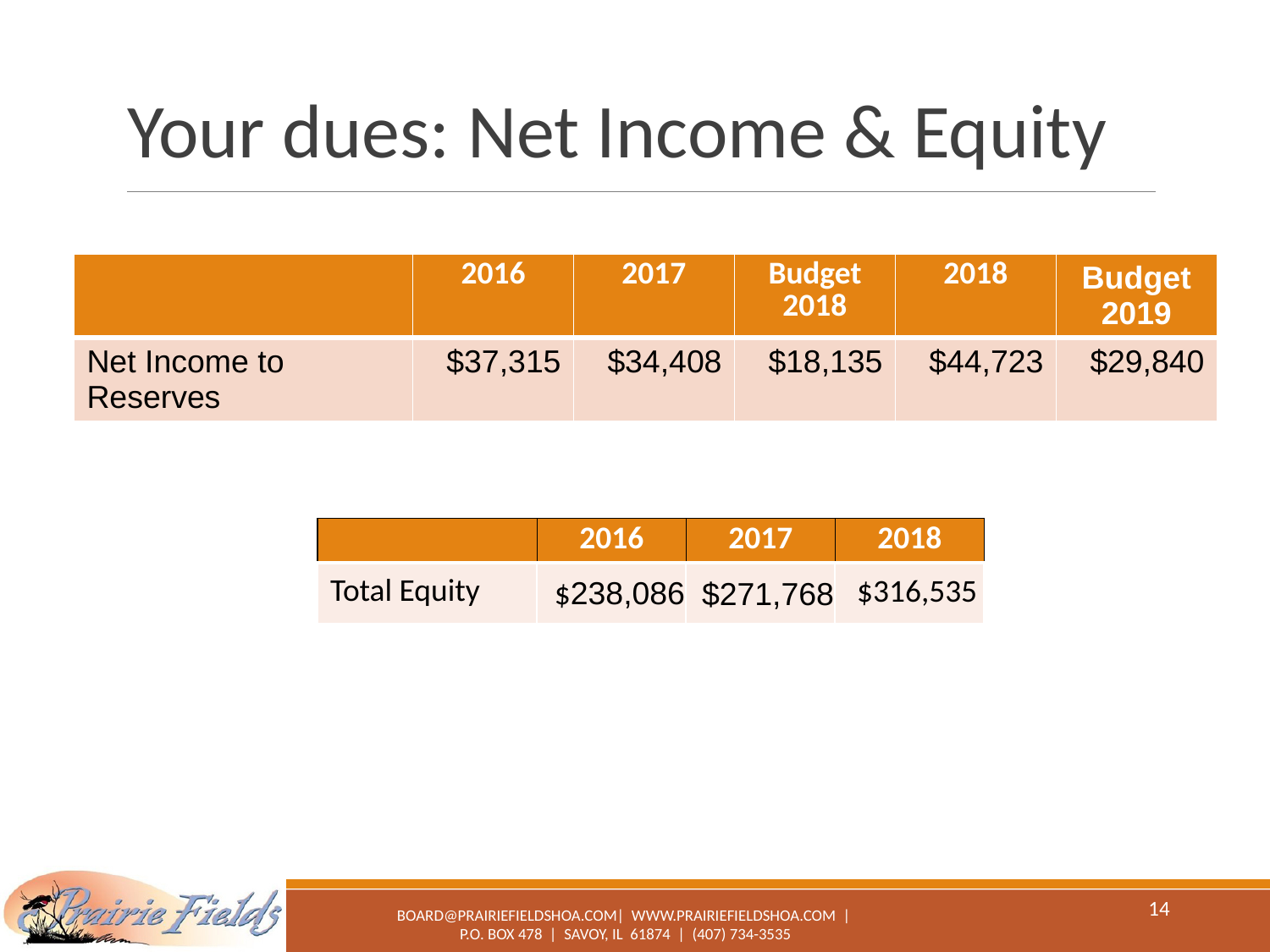

# Your dues: Net Income & Equity
|  | 2016 | 2017 | Budget 2018 | 2018 | Budget 2019 |
| --- | --- | --- | --- | --- | --- |
| Net Income to Reserves | $37,315 | $34,408 | $18,135 | $44,723 | $29,840 |
|  | 2016 | 2017 | 2018 |
| --- | --- | --- | --- |
| Total Equity | $238,086 | $271,768 | $316,535 |
14